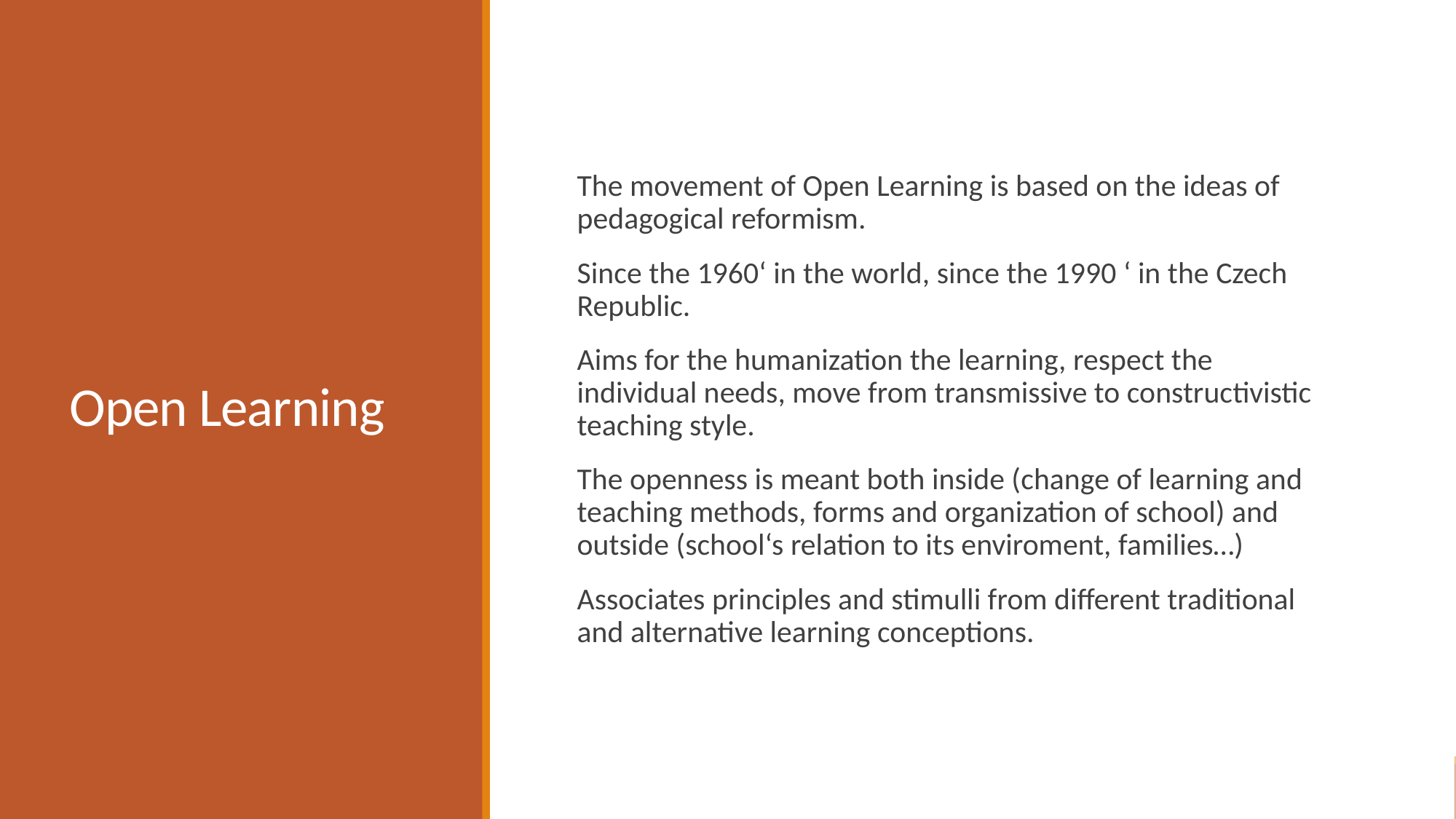

# Open Learning
The movement of Open Learning is based on the ideas of pedagogical reformism.
Since the 1960‘ in the world, since the 1990 ‘ in the Czech Republic.
Aims for the humanization the learning, respect the individual needs, move from transmissive to constructivistic teaching style.
The openness is meant both inside (change of learning and teaching methods, forms and organization of school) and outside (school‘s relation to its enviroment, families…)
Associates principles and stimulli from different traditional and alternative learning conceptions.